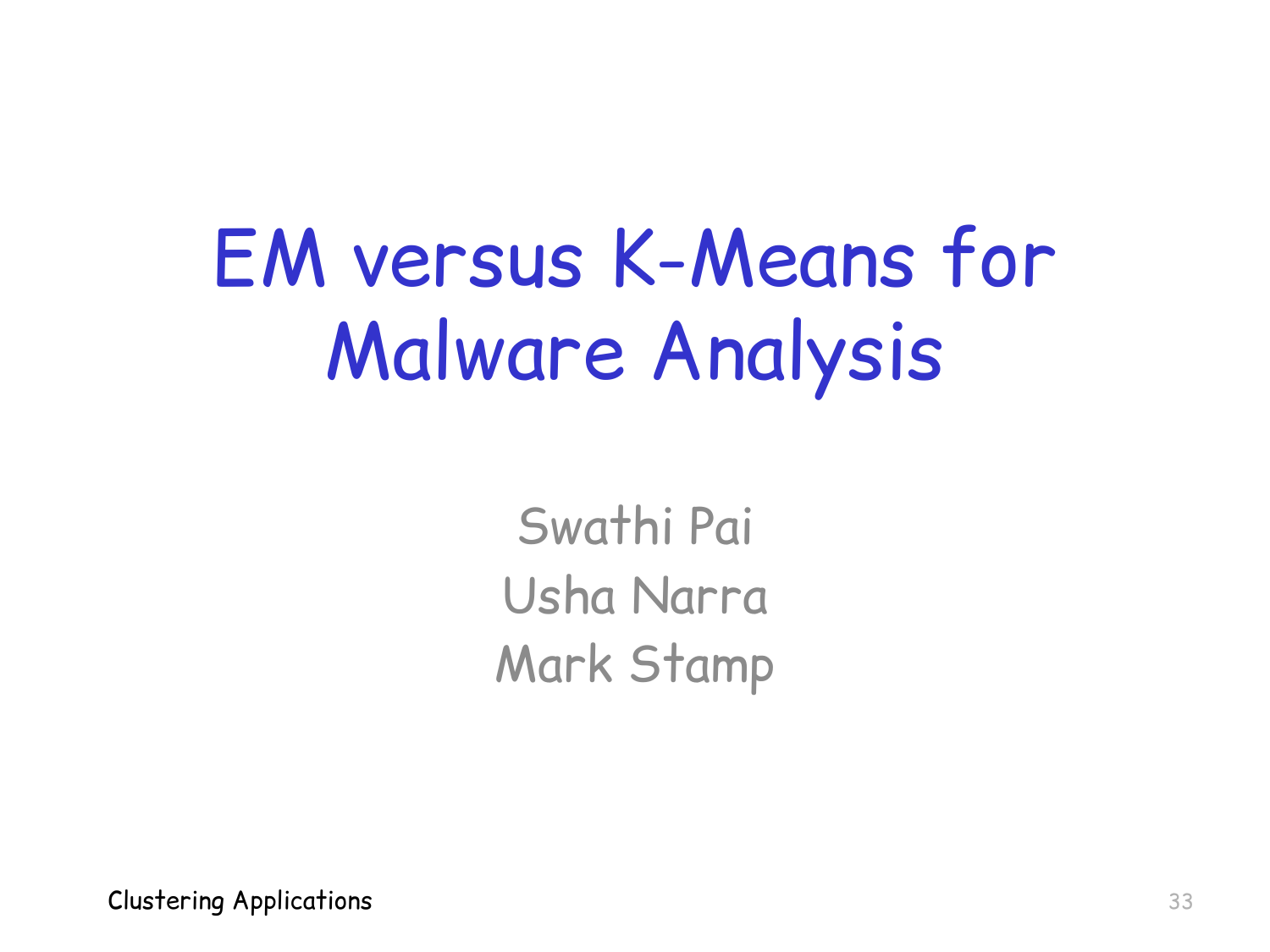

# EM versus K-Means for Malware Analysis
Swathi Pai
Usha Narra
Mark Stamp
Clustering Applications
33